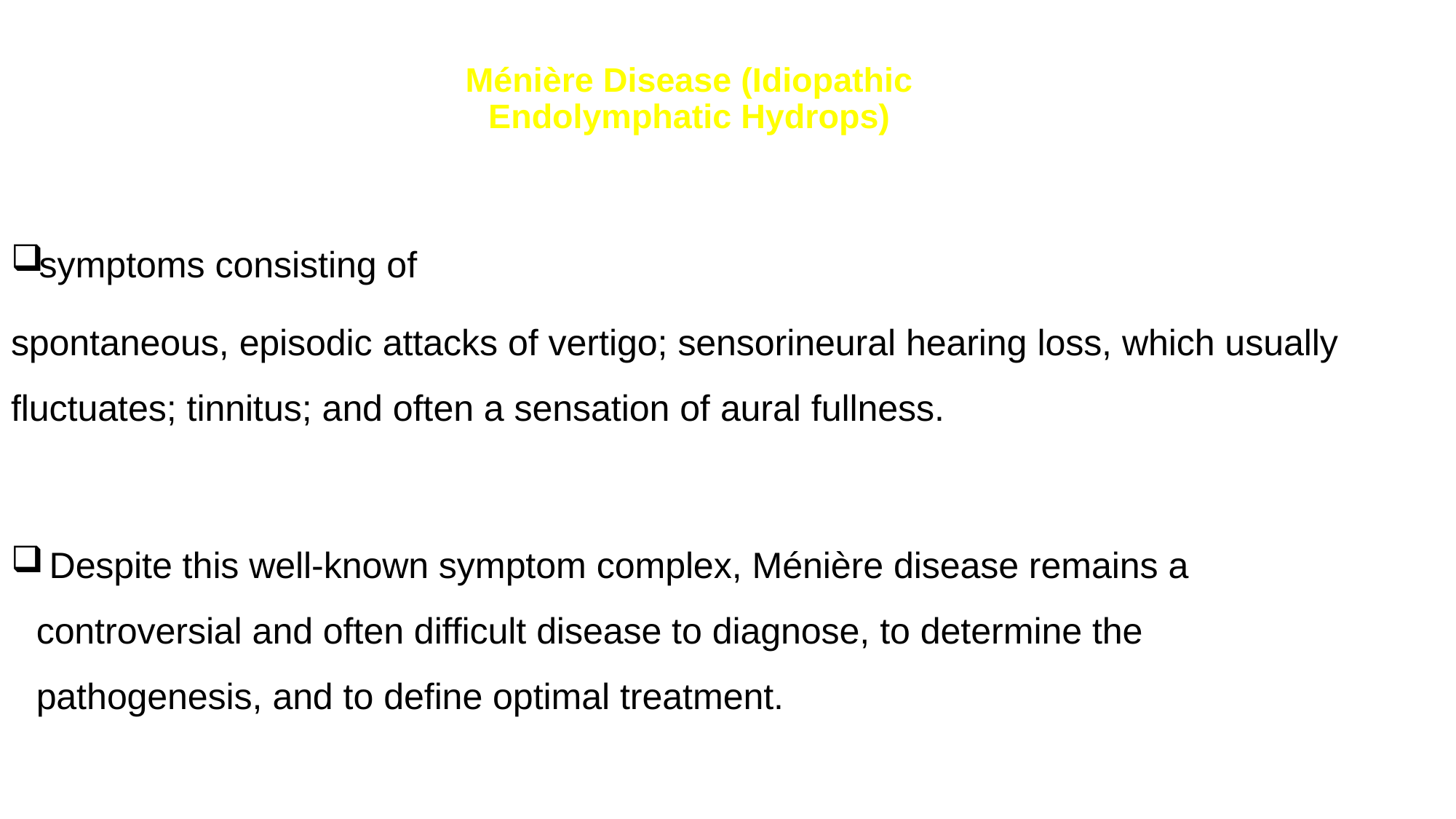

# Ménière Disease (Idiopathic Endolymphatic Hydrops)
symptoms consisting of
spontaneous, episodic attacks of vertigo; sensorineural hearing loss, which usually fluctuates; tinnitus; and often a sensation of aural fullness.

 Despite this well-known symptom complex, Ménière disease remains a controversial and often difficult disease to diagnose, to determine the pathogenesis, and to define optimal treatment.